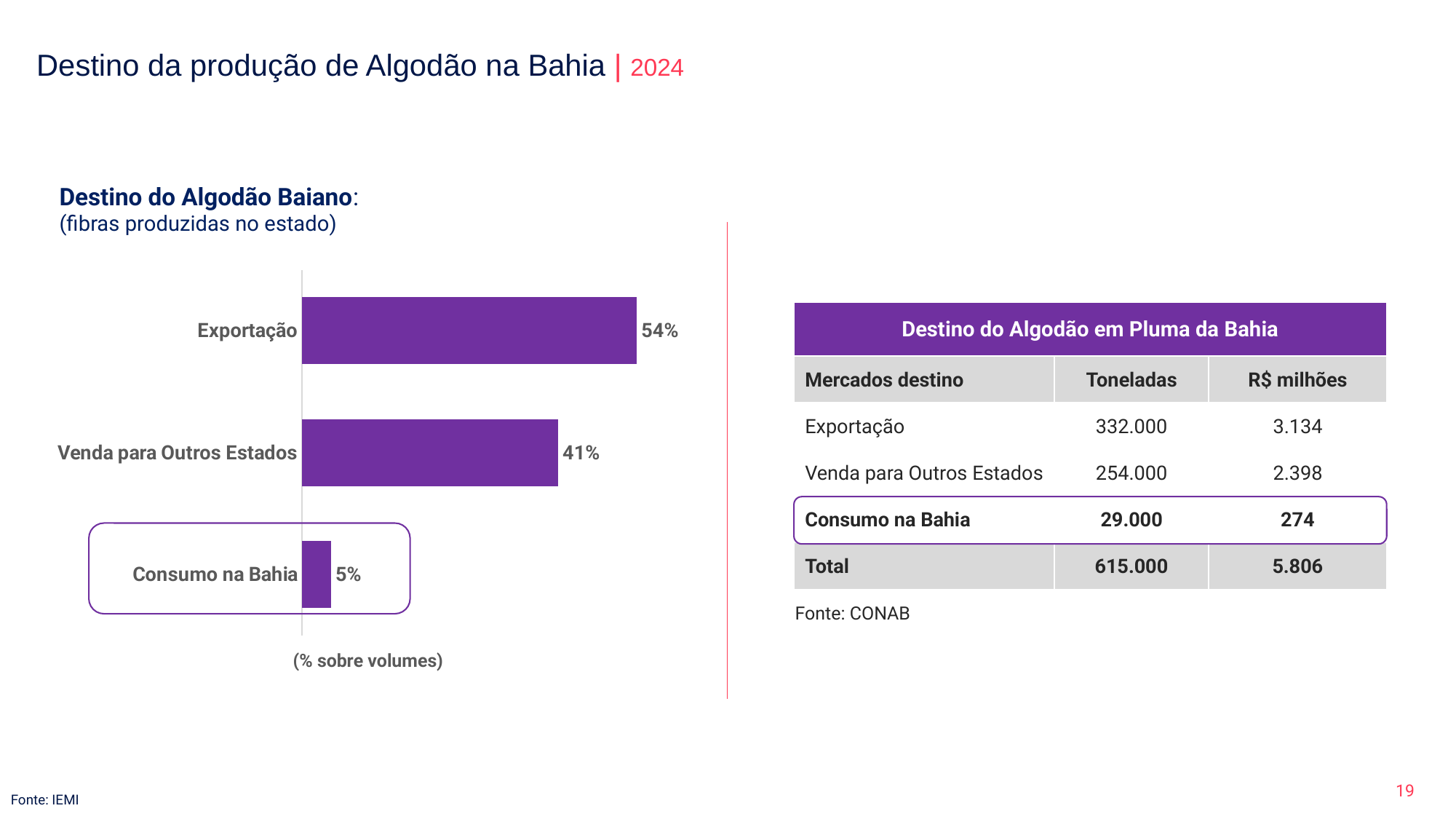

Destino da produção de Algodão na Bahia | 2024
Destino do Algodão Baiano:
(fibras produzidas no estado)

### Chart

| Category |  |
|---|---|
| Exportação | 0.5398373983739837 |
| Venda para Outros Estados | 0.41300813008130083 |
| Consumo na Bahia | 0.04715447154471545 |
| Destino do Algodão em Pluma da Bahia |  |  |
| --- | --- | --- |
| Mercados destino | Toneladas | R$ milhões |
| Exportação | 332.000 | 3.134 |
| Venda para Outros Estados | 254.000 | 2.398 |
| Consumo na Bahia | 29.000 | 274 |
| Total | 615.000 | 5.806 |
| Fonte: CONAB |  |  |

(% sobre volumes)
Fonte: IEMI